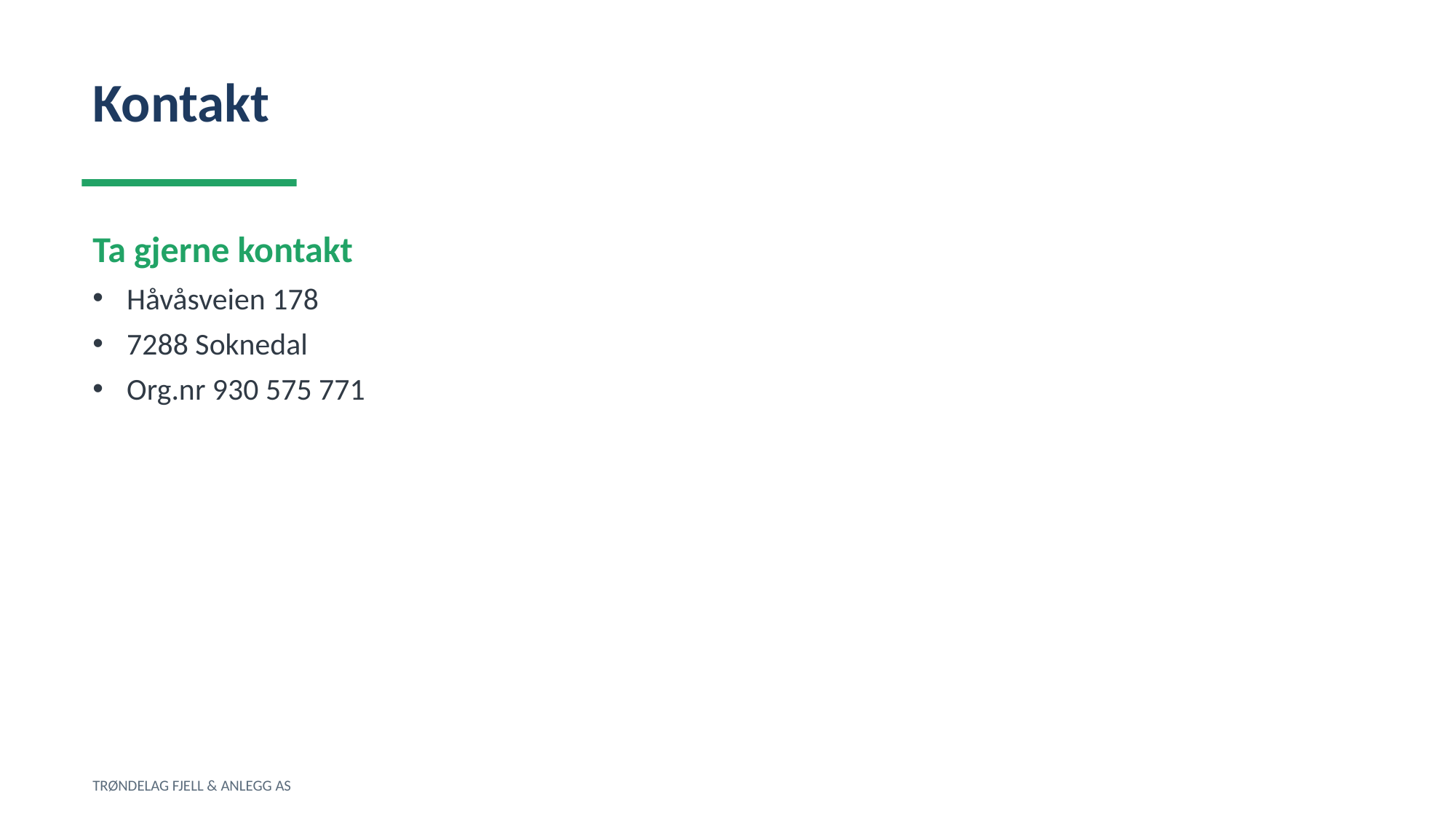

Kontakt

Ta gjerne kontakt
Håvåsveien 178
7288 Soknedal
Org.nr 930 575 771
TRØNDELAG FJELL & ANLEGG AS